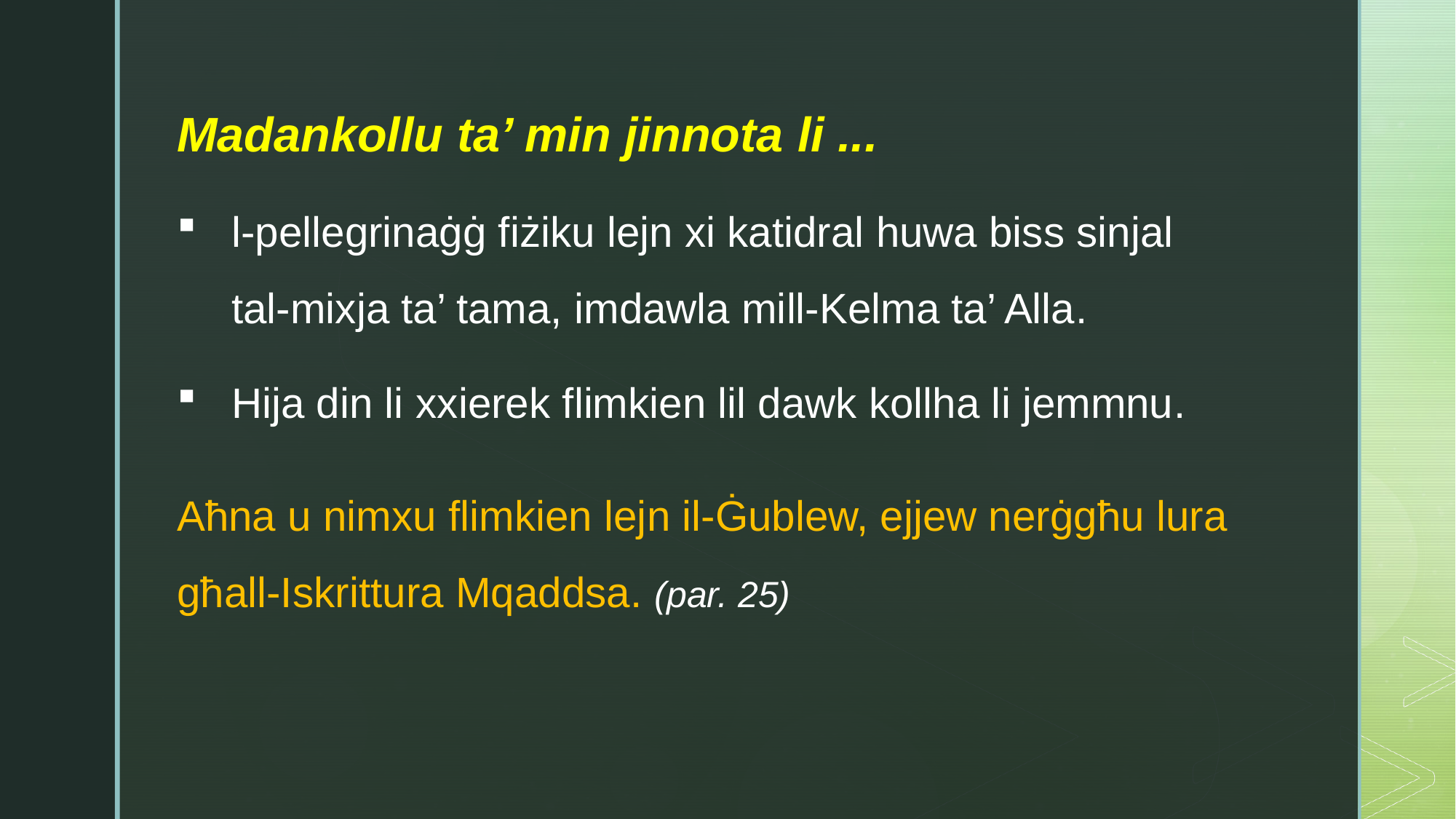

Madankollu ta’ min jinnota li ...
l-pellegrinaġġ fiżiku lejn xi katidral huwa biss sinjal tal-mixja ta’ tama, imdawla mill-Kelma ta’ Alla.
Hija din li xxierek flimkien lil dawk kollha li jemmnu.
Aħna u nimxu flimkien lejn il-Ġublew, ejjew nerġgħu lura għall-Iskrittura Mqaddsa. (par. 25)